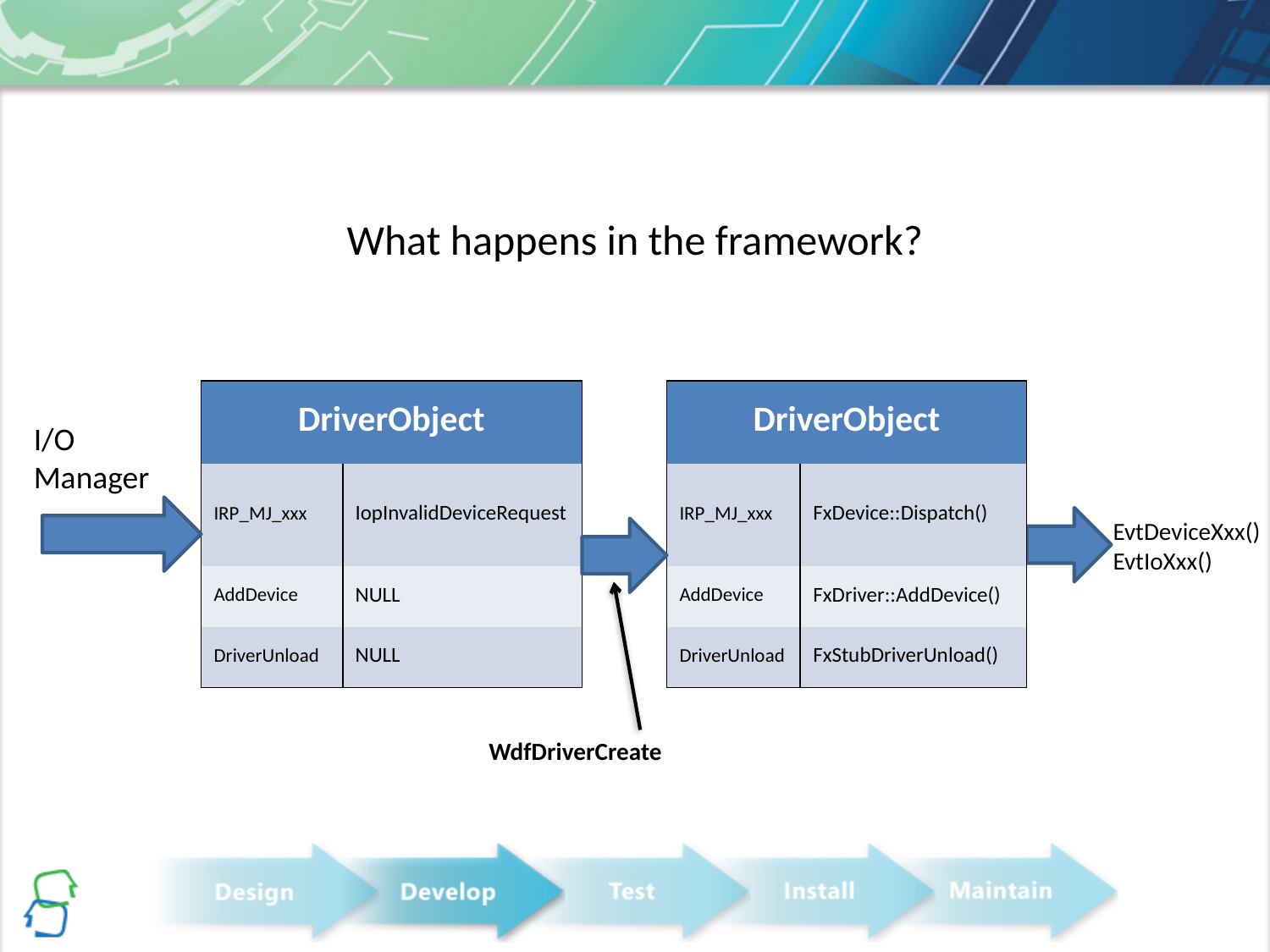

# What happens in the framework?
| DriverObject |  |
| --- | --- |
| IRP\_MJ\_xxx | IopInvalidDeviceRequest |
| AddDevice | NULL |
| DriverUnload | NULL |
| DriverObject |  |
| --- | --- |
| IRP\_MJ\_xxx | FxDevice::Dispatch() |
| AddDevice | FxDriver::AddDevice() |
| DriverUnload | FxStubDriverUnload() |
I/O Manager

EvtDeviceXxx()
EvtIoXxx()

WdfDriverCreate